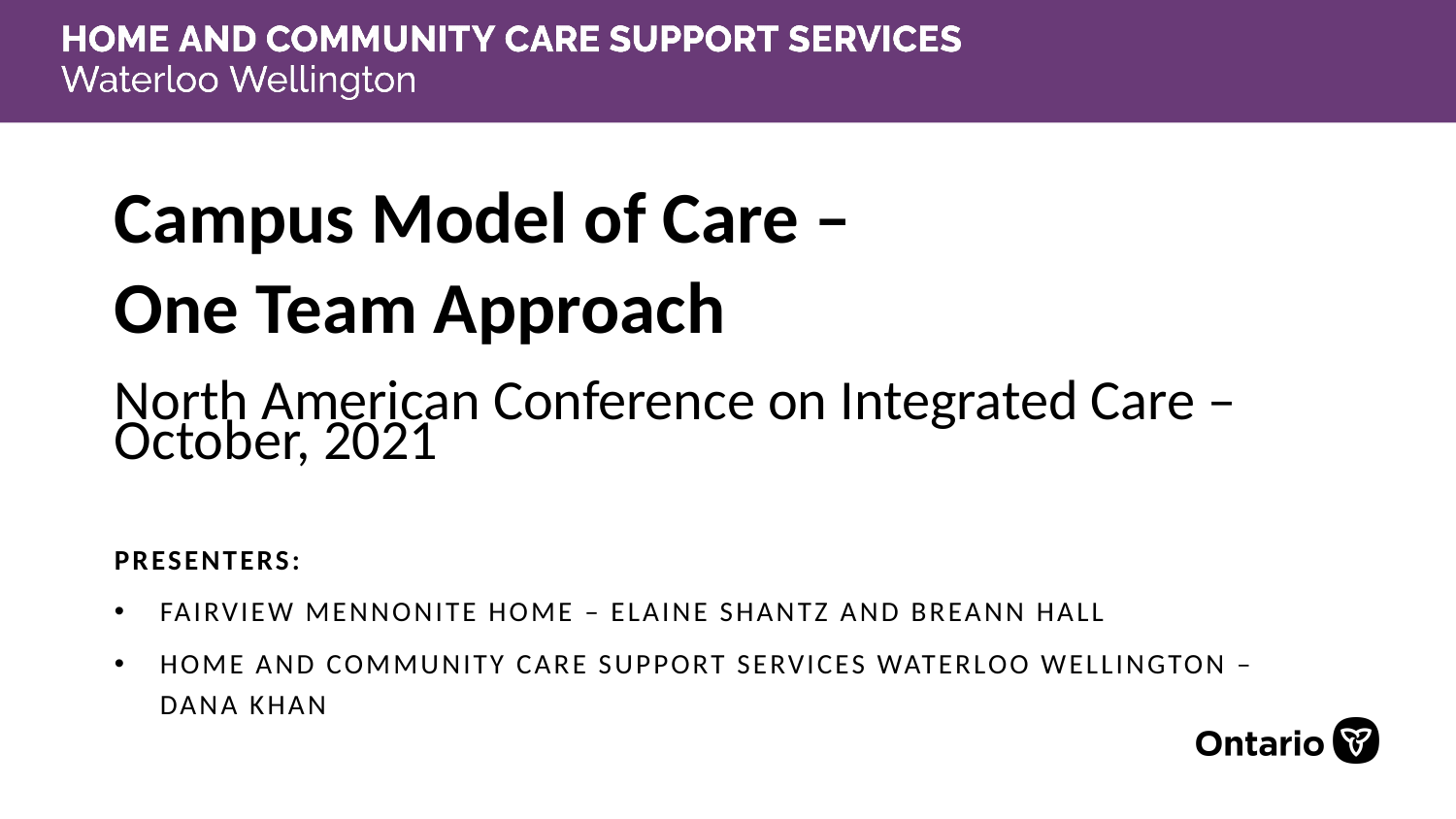

Campus Model of Care –
One Team Approach
North American Conference on Integrated Care – October, 2021

Presenters:
Fairview Mennonite home – Elaine shantz and Breann hall
Home and Community care support services waterloo wellington – dana Khan